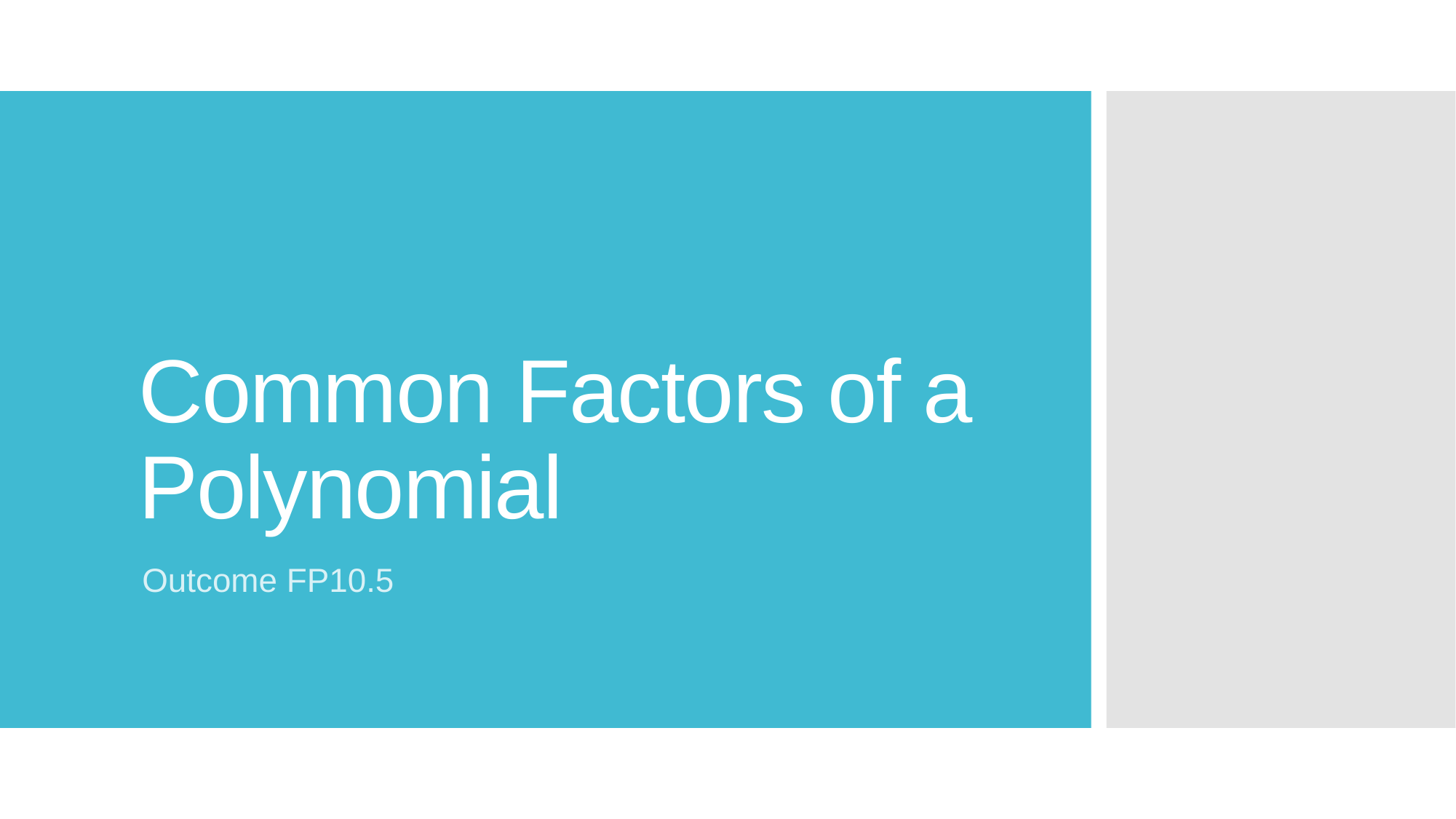

# Common Factors of a Polynomial
Outcome FP10.5